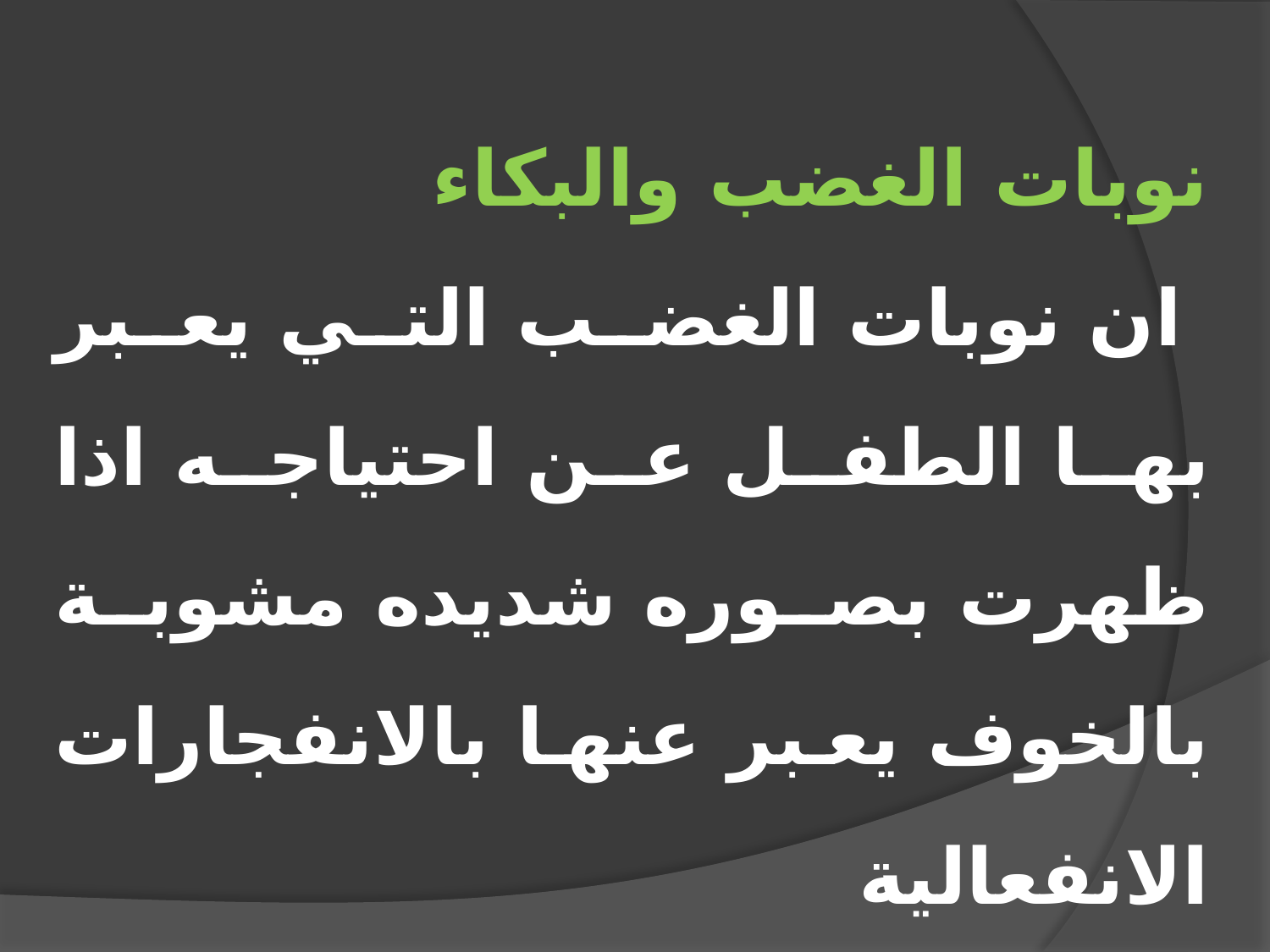

نوبات الغضب والبكاء
 ان نوبات الغضب التي يعبر بها الطفل عن احتياجه اذا ظهرت بصوره شديده مشوبة بالخوف يعبر عنها بالانفجارات الانفعالية